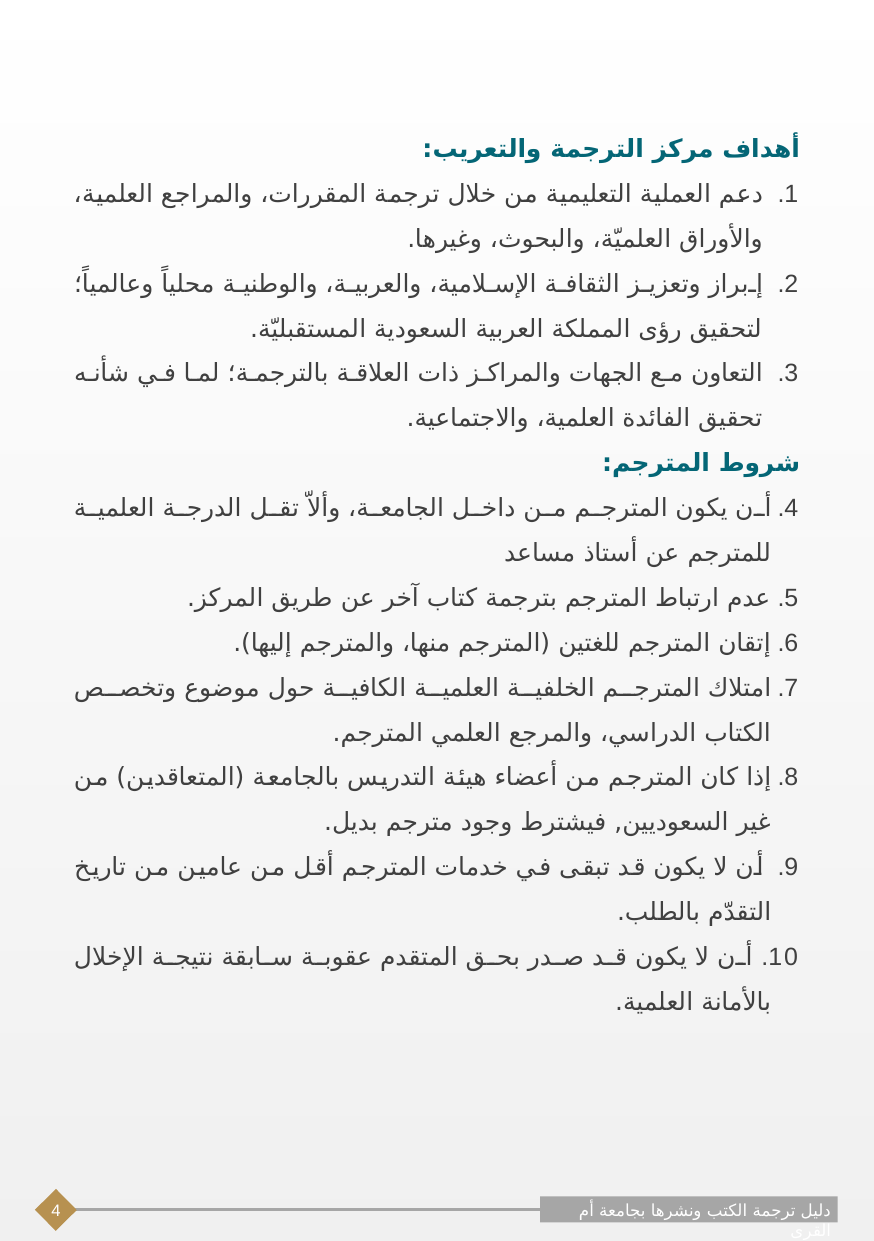

أهداف مركز الترجمة والتعريب:
دعم العملية التعليمية من خلال ترجمة المقررات، والمراجع العلمية، والأوراق العلميّة، والبحوث، وغيرها.
إبراز وتعزيز الثقافة الإسلامية، والعربية، والوطنية محلياً وعالمياً؛ لتحقيق رؤى المملكة العربية السعودية المستقبليّة.
التعاون مع الجهات والمراكز ذات العلاقة بالترجمة؛ لما في شأنه تحقيق الفائدة العلمية، والاجتماعية.
شروط المترجم:
أن يكون المترجم من داخل الجامعة، وألاّ تقل الدرجة العلمية للمترجم عن أستاذ مساعد
عدم ارتباط المترجم بترجمة كتاب آخر عن طريق المركز.
إتقان المترجم للغتين (المترجم منها، والمترجم إليها).
امتلاك المترجم الخلفية العلمية الكافية حول موضوع وتخصص الكتاب الدراسي، والمرجع العلمي المترجم.
إذا كان المترجم من أعضاء هيئة التدريس بالجامعة (المتعاقدين) من غير السعوديين, فيشترط وجود مترجم بديل.
 أن لا يكون قد تبقى في خدمات المترجم أقل من عامين من تاريخ التقدّم بالطلب.
 أن لا يكون قد صدر بحق المتقدم عقوبة سابقة نتيجة الإخلال بالأمانة العلمية.